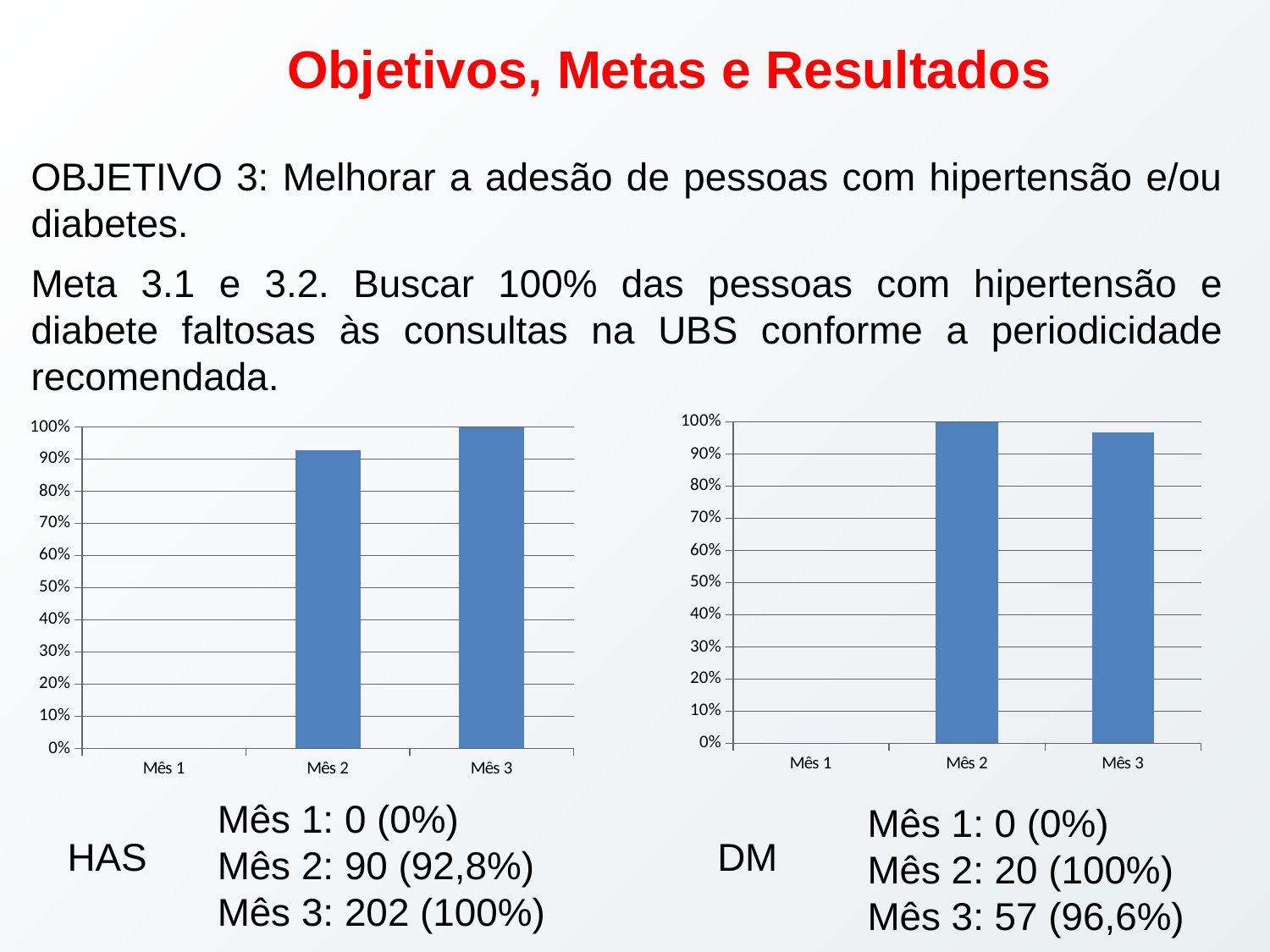

Objetivos, Metas e Resultados
OBJETIVO 3: Melhorar a adesão de pessoas com hipertensão e/ou diabetes.
Meta 3.1 e 3.2. Buscar 100% das pessoas com hipertensão e diabete faltosas às consultas na UBS conforme a periodicidade recomendada.

### Chart

| Category |  |
|---|---|
| Mês 1 | 0.0 |
| Mês 2 | 1.0 |
| Mês 3 | 0.966 |

### Chart

| Category |  |
|---|---|
| Mês 1 | 0.0 |
| Mês 2 | 0.928 |
| Mês 3 | 1.0 |
Mês 1: 0 (0%)
Mês 2: 90 (92,8%)
Mês 3: 202 (100%)
Mês 1: 0 (0%)
Mês 2: 20 (100%)
Mês 3: 57 (96,6%)
HAS
DM